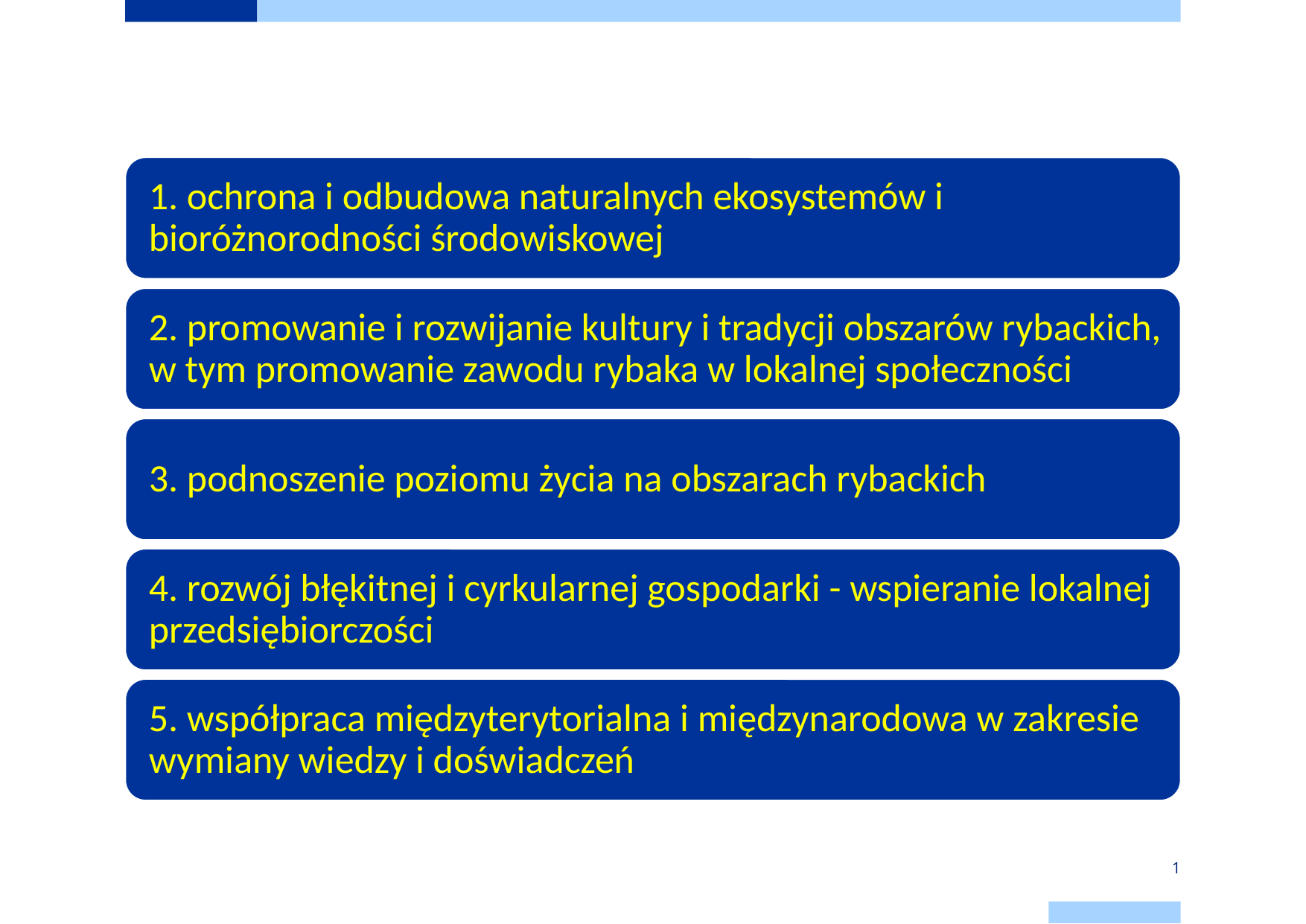

# Planowane cele do realizacji w działaniu 3.1
1. ochrona i odbudowa naturalnych ekosystemów i bioróżnorodności środowiskowej
2. promowanie i rozwijanie kultury i tradycji obszarów rybackich, w tym promowanie zawodu rybaka w lokalnej społeczności
3. podnoszenie poziomu życia na obszarach rybackich
4. rozwój błękitnej i cyrkularnej gospodarki - wspieranie lokalnej przedsiębiorczości
5. współpraca międzyterytorialna i międzynarodowa w zakresie wymiany wiedzy i doświadczeń
1